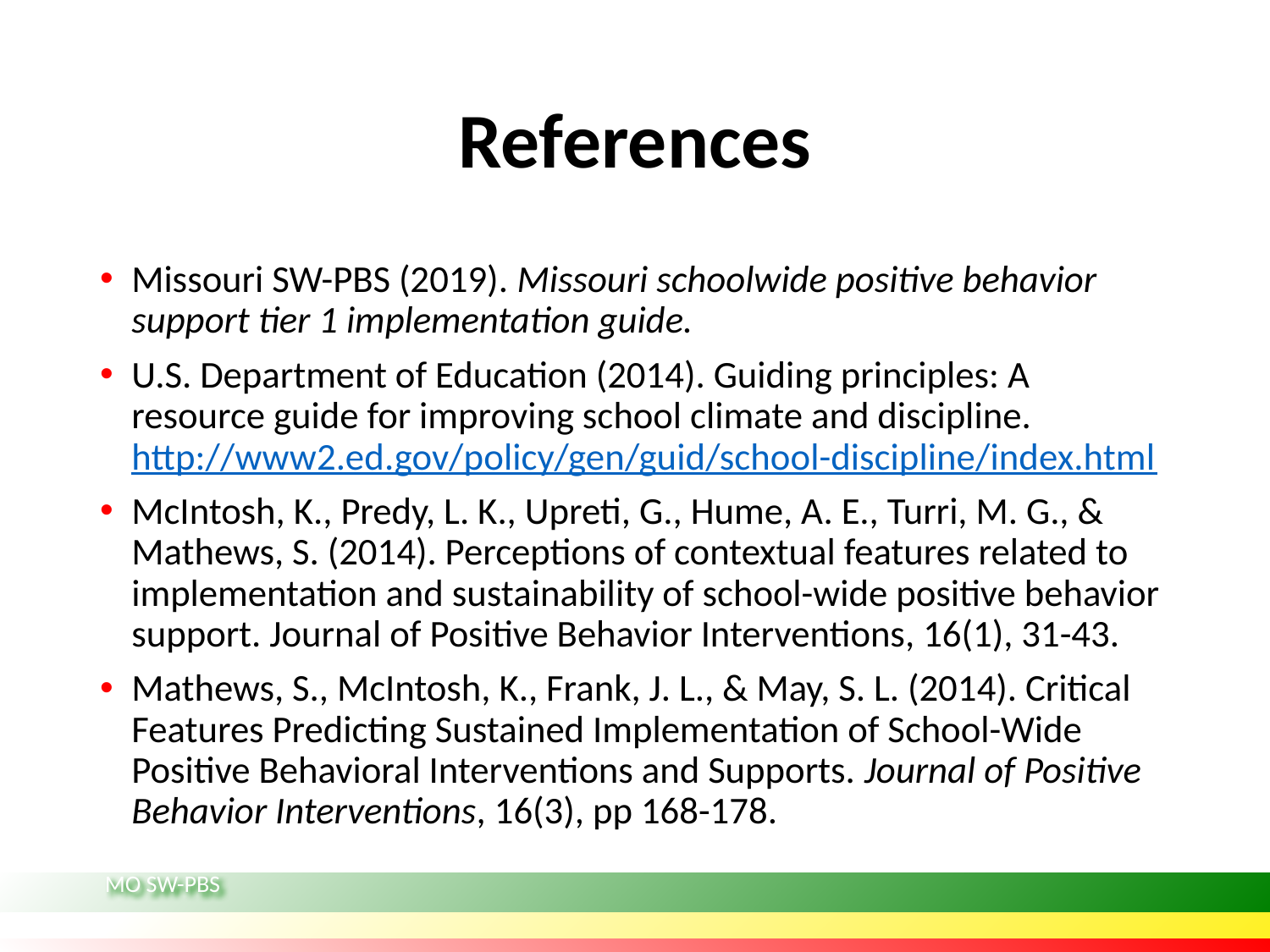

# References
Missouri SW-PBS (2019). Missouri schoolwide positive behavior support tier 1 implementation guide.
U.S. Department of Education (2014). Guiding principles: A resource guide for improving school climate and discipline. http://www2.ed.gov/policy/gen/guid/school-discipline/index.html
McIntosh, K., Predy, L. K., Upreti, G., Hume, A. E., Turri, M. G., & Mathews, S. (2014). Perceptions of contextual features related to implementation and sustainability of school-wide positive behavior support. Journal of Positive Behavior Interventions, 16(1), 31-43.
Mathews, S., McIntosh, K., Frank, J. L., & May, S. L. (2014). Critical Features Predicting Sustained Implementation of School-Wide Positive Behavioral Interventions and Supports. Journal of Positive Behavior Interventions, 16(3), pp 168-178.